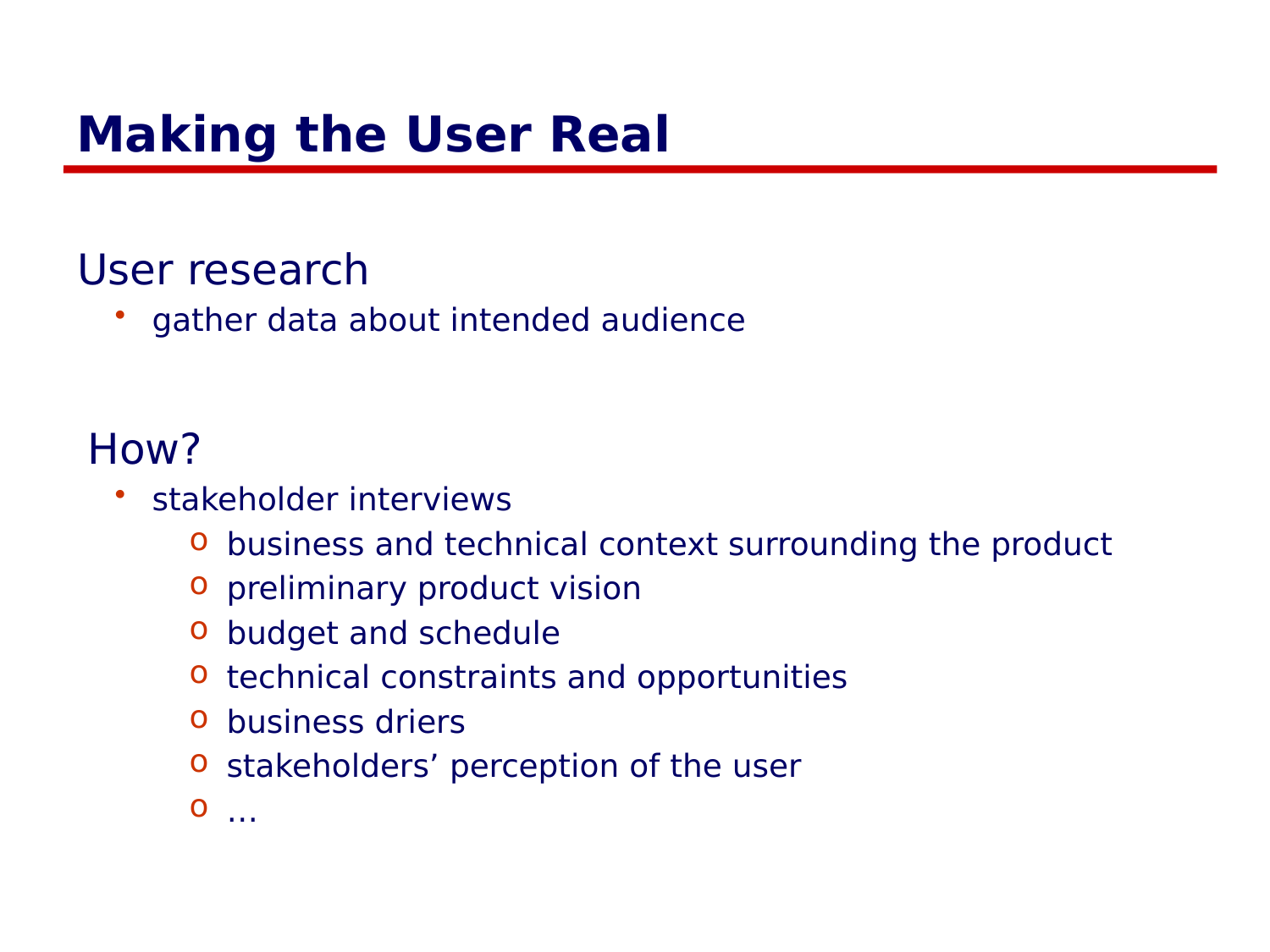

# Making the User Real
User research
gather data about intended audience
 How?
stakeholder interviews
business and technical context surrounding the product
preliminary product vision
budget and schedule
technical constraints and opportunities
business driers
stakeholders’ perception of the user
…